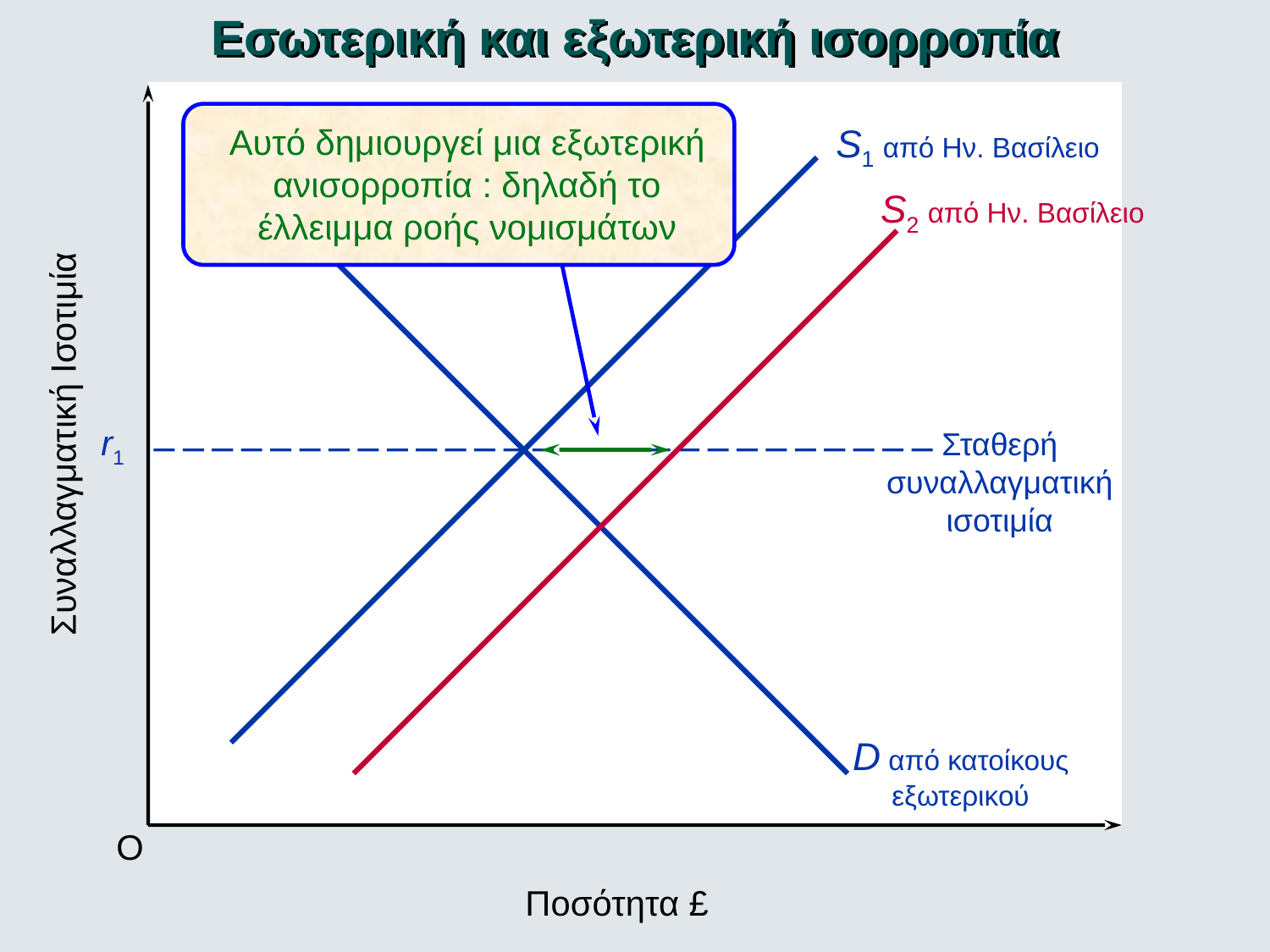

Εσωτερική και εξωτερική ισορροπία

S1 από Ην. Βασίλειο
Αυτό δημιουργεί μια εξωτερική ανισορροπία : δηλαδή το έλλειμμα ροής νομισμάτων

S2 από Ην. Βασίλειο

r1
Συναλλαγματική Ισοτιμία
Σταθερή
συναλλαγματική
ισοτιμία

D από κατοίκους
εξωτερικού
O

Ποσότητα £